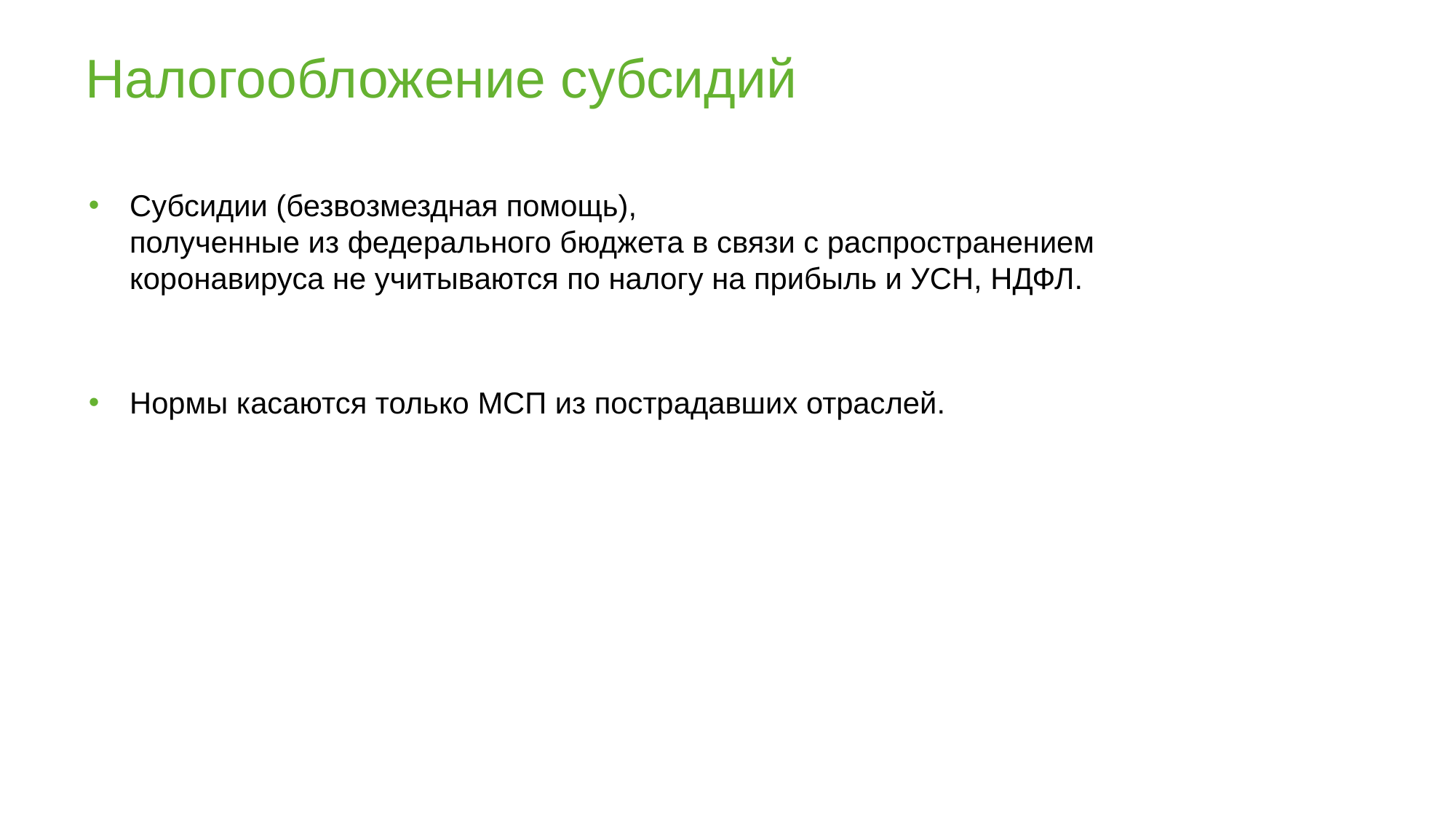

# Налогообложение субсидий
Субсидии (безвозмездная помощь),
полученные из федерального бюджета в связи с распространением коронавируса не учитываются по налогу на прибыль и УСН, НДФЛ.
Нормы касаются только МСП из пострадавших отраслей.